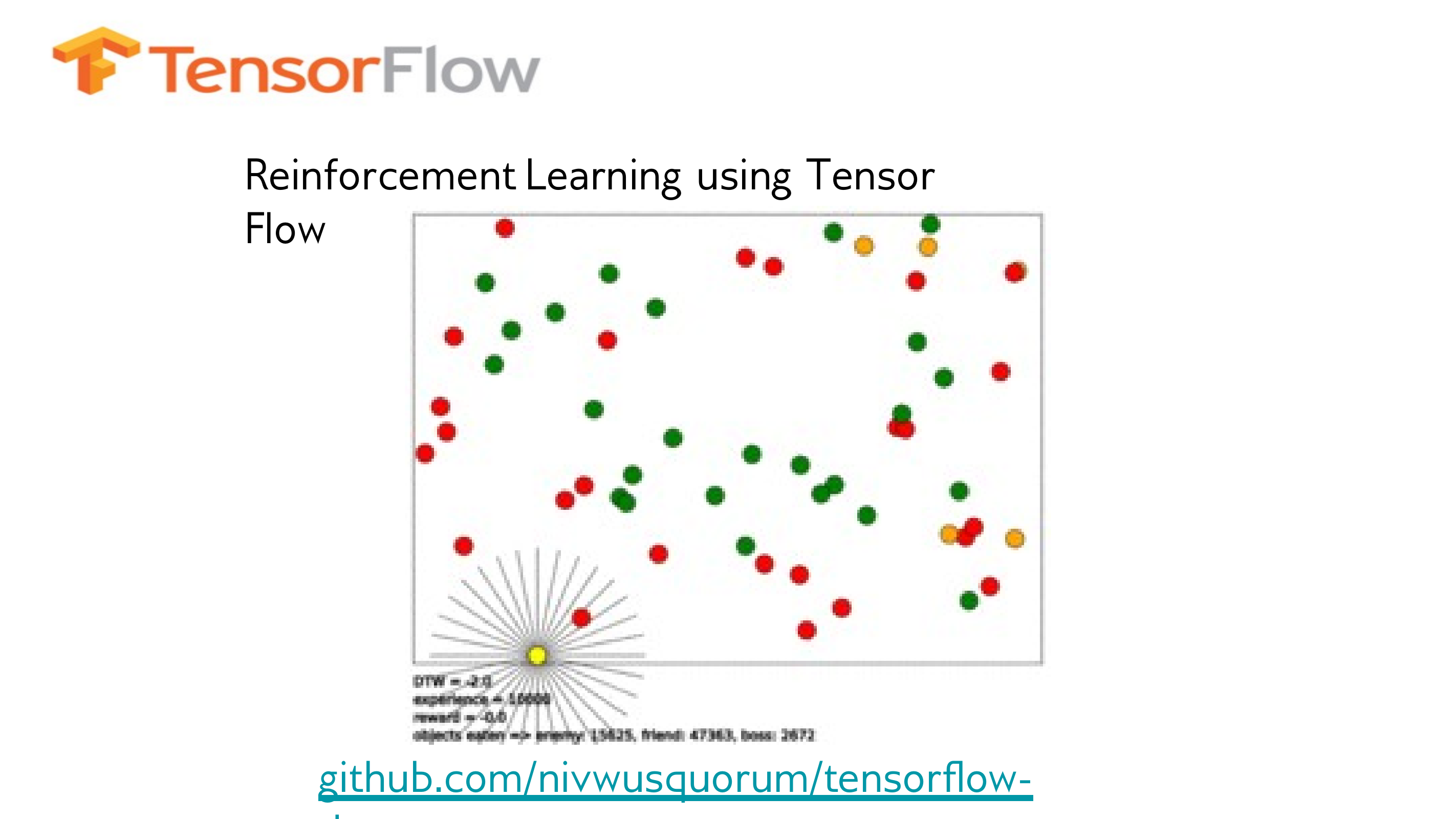

# Reinforcement	Learning using Tensor	Flow

github.com/nivwusquorum/tensorflow-deepq